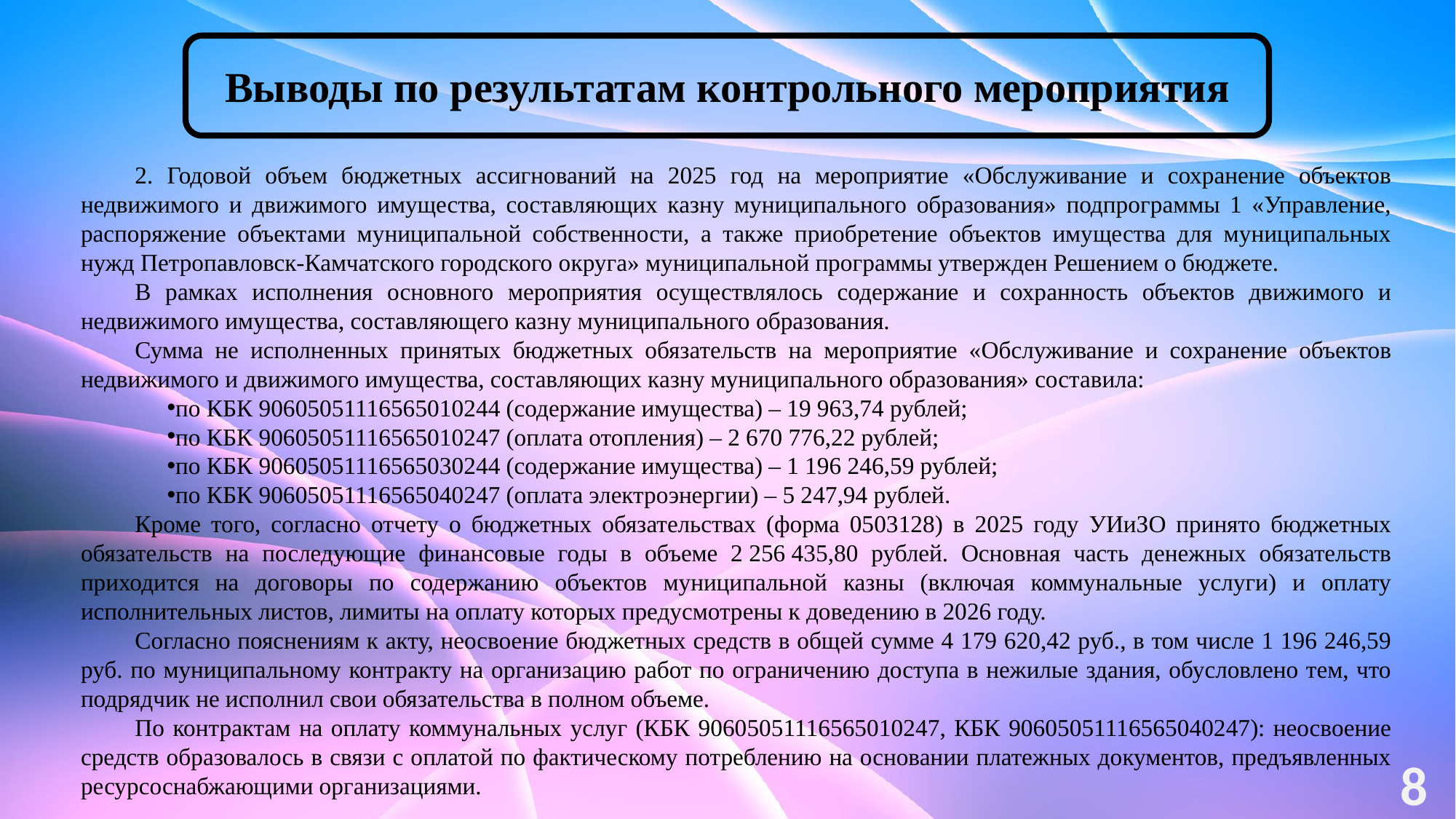

Выводы по результатам контрольного мероприятия
2. Годовой объем бюджетных ассигнований на 2025 год на мероприятие «Обслуживание и сохранение объектов недвижимого и движимого имущества, составляющих казну муниципального образования» подпрограммы 1 «Управление, распоряжение объектами муниципальной собственности, а также приобретение объектов имущества для муниципальных нужд Петропавловск-Камчатского городского округа» муниципальной программы утвержден Решением о бюджете.
В рамках исполнения основного мероприятия осуществлялось содержание и сохранность объектов движимого и недвижимого имущества, составляющего казну муниципального образования.
Сумма не исполненных принятых бюджетных обязательств на мероприятие «Обслуживание и сохранение объектов недвижимого и движимого имущества, составляющих казну муниципального образования» составила:
по КБК 90605051116565010244 (содержание имущества) – 19 963,74 рублей;
по КБК 90605051116565010247 (оплата отопления) – 2 670 776,22 рублей;
по КБК 90605051116565030244 (содержание имущества) – 1 196 246,59 рублей;
по КБК 90605051116565040247 (оплата электроэнергии) – 5 247,94 рублей.
Кроме того, согласно отчету о бюджетных обязательствах (форма 0503128) в 2025 году УИиЗО принято бюджетных обязательств на последующие финансовые годы в объеме 2 256 435,80 рублей. Основная часть денежных обязательств приходится на договоры по содержанию объектов муниципальной казны (включая коммунальные услуги) и оплату исполнительных листов, лимиты на оплату которых предусмотрены к доведению в 2026 году.
Согласно пояснениям к акту, неосвоение бюджетных средств в общей сумме 4 179 620,42 руб., в том числе 1 196 246,59 руб. по муниципальному контракту на организацию работ по ограничению доступа в нежилые здания, обусловлено тем, что подрядчик не исполнил свои обязательства в полном объеме.
По контрактам на оплату коммунальных услуг (КБК 90605051116565010247, КБК 90605051116565040247): неосвоение средств образовалось в связи с оплатой по фактическому потреблению на основании платежных документов, предъявленных ресурсоснабжающими организациями.

8